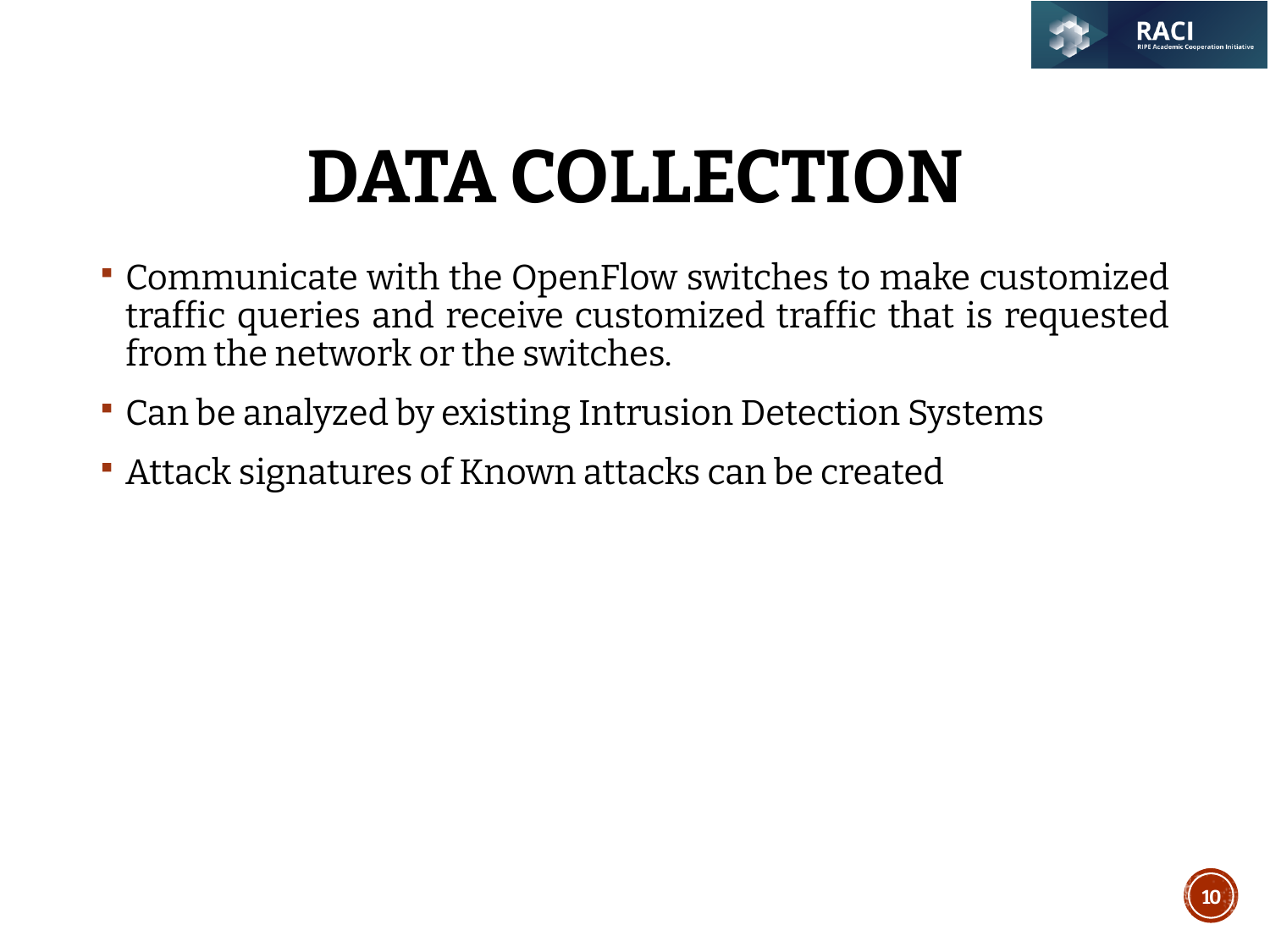

# Data Collection
Communicate with the OpenFlow switches to make customized traffic queries and receive customized traffic that is requested from the network or the switches.
Can be analyzed by existing Intrusion Detection Systems
Attack signatures of Known attacks can be created

10